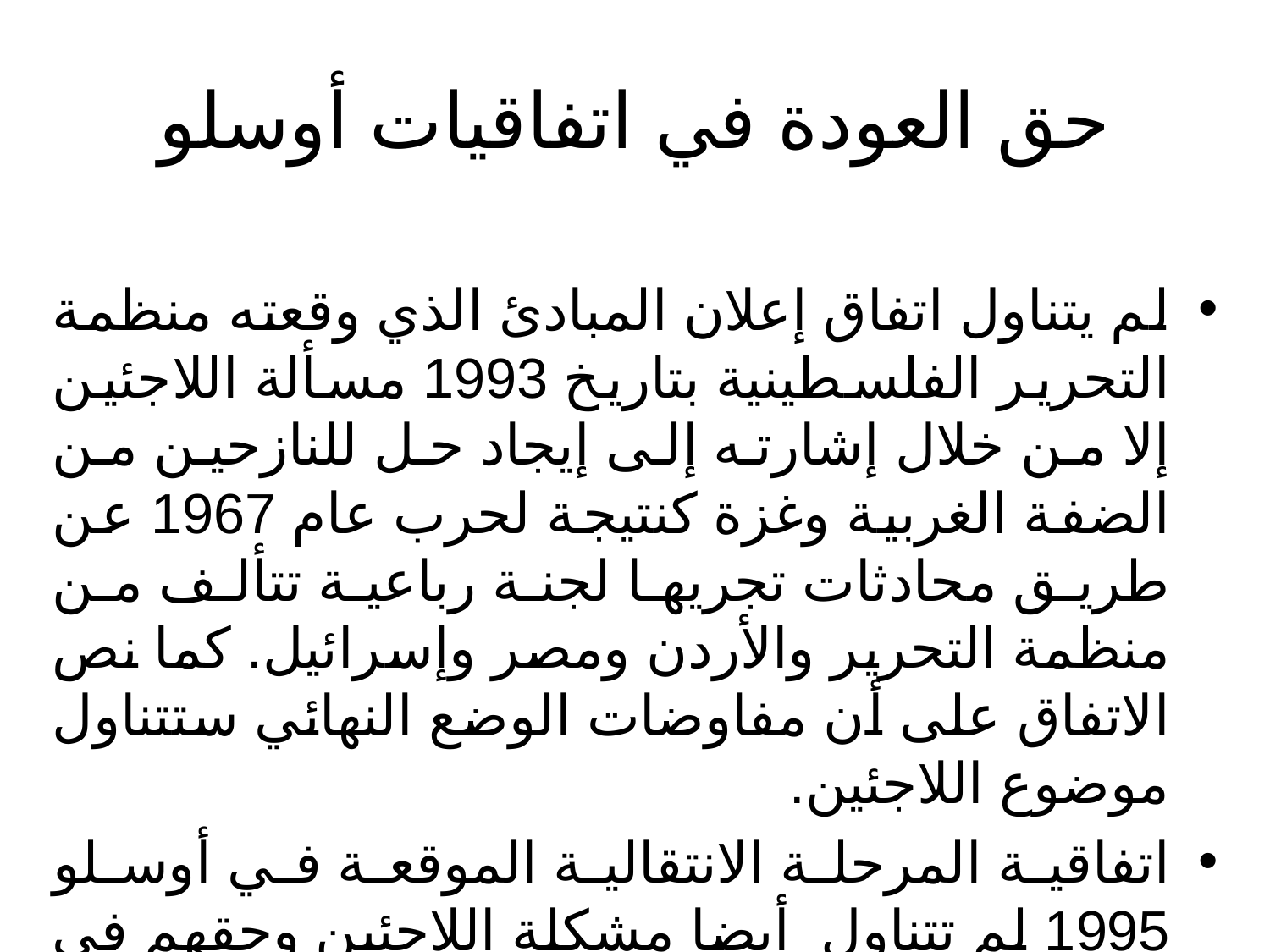

# حق العودة في اتفاقيات أوسلو

لم يتناول اتفاق إعلان المبادئ الذي وقعته منظمة التحرير الفلسطينية بتاريخ 1993 مسألة اللاجئين إلا من خلال إشارته إلى إيجاد حل للنازحين من الضفة الغربية وغزة كنتيجة لحرب عام 1967 عن طريق محادثات تجريها لجنة رباعية تتألف من منظمة التحرير والأردن ومصر وإسرائيل. كما نص الاتفاق على أن مفاوضات الوضع النهائي ستتناول موضوع اللاجئين.
اتفاقية المرحلة الانتقالية الموقعة في أوسلو 1995 لم تتناول  أيضا مشكلة اللاجئين وحقهم في العودة.